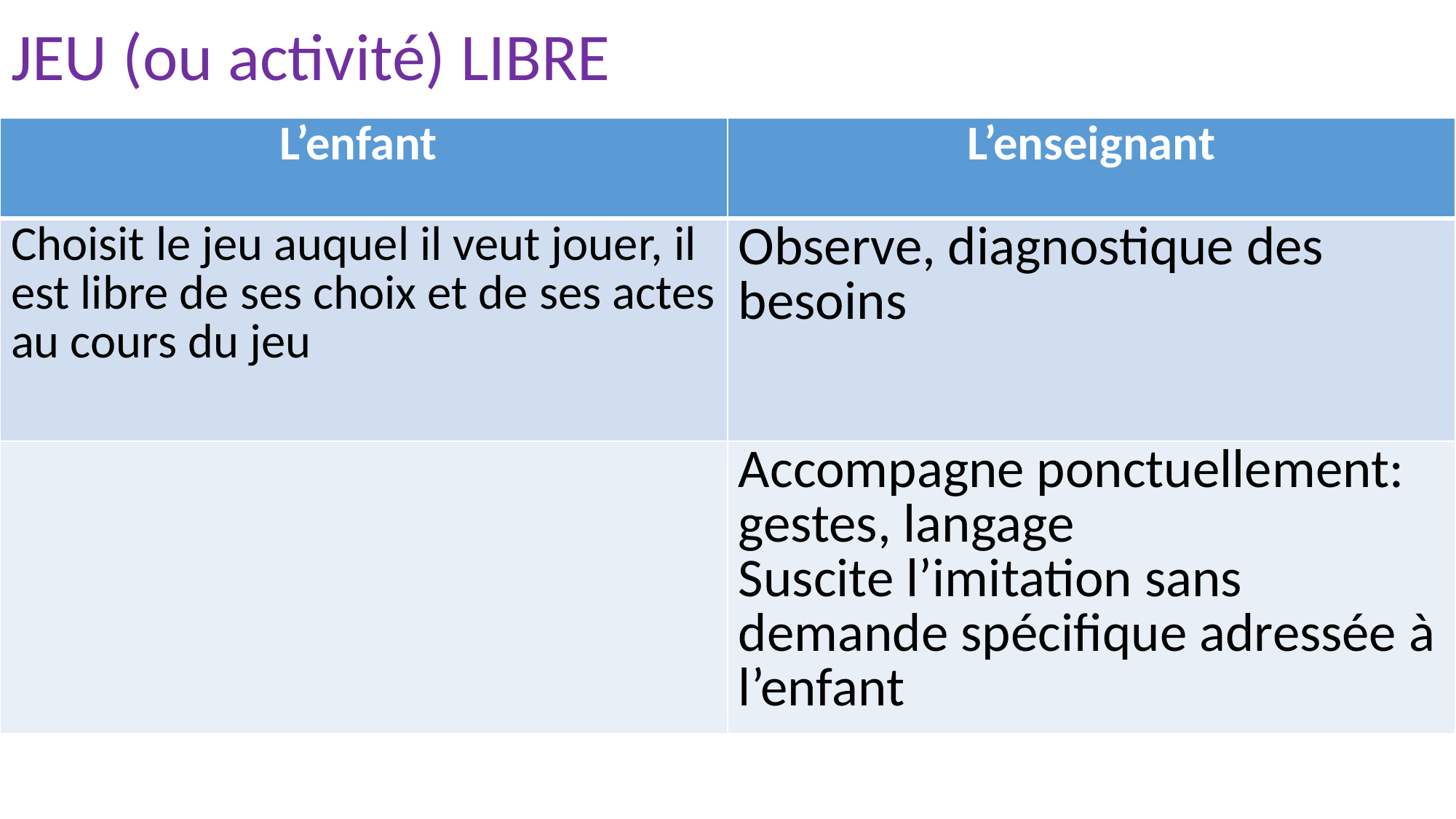

# JEU (ou activité) LIBRE
| L’enfant | L’enseignant |
| --- | --- |
| Choisit le jeu auquel il veut jouer, il est libre de ses choix et de ses actes au cours du jeu | Observe, diagnostique des besoins |
|  | Accompagne ponctuellement: gestes, langage Suscite l’imitation sans demande spécifique adressée à l’enfant |